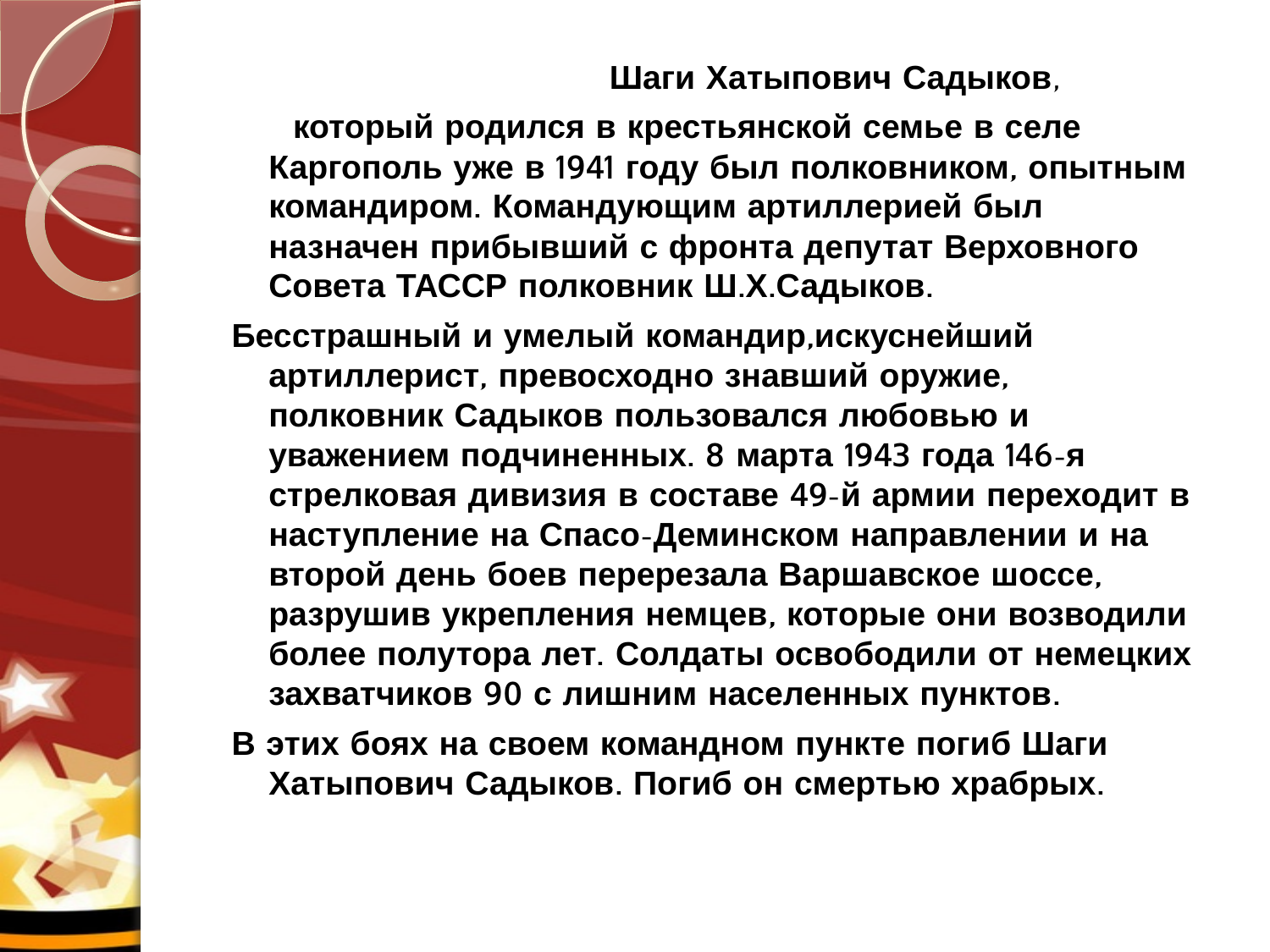

Шаги Хатыпович Садыков,
      который родился в крестьянской семье в селе Каргополь уже в 1941 году был полковником, опытным командиром. Командующим артиллерией был назначен прибывший с фронта депутат Верховного Совета ТАССР полковник Ш.Х.Садыков.
Бесстрашный и умелый командир,искуснейший артиллерист, превосходно знавший оружие, полковник Садыков пользовался любовью и уважением подчиненных. 8 марта 1943 года 146-я стрелковая дивизия в составе 49-й армии переходит в наступление на Спасо-Деминском направлении и на второй день боев перерезала Варшавское шоссе, разрушив укрепления немцев, которые они возводили более полутора лет. Солдаты освободили от немецких захватчиков 90 с лишним населенных пунктов.
В этих боях на своем командном пункте погиб Шаги Хатыпович Садыков. Погиб он смертью храбрых.

#